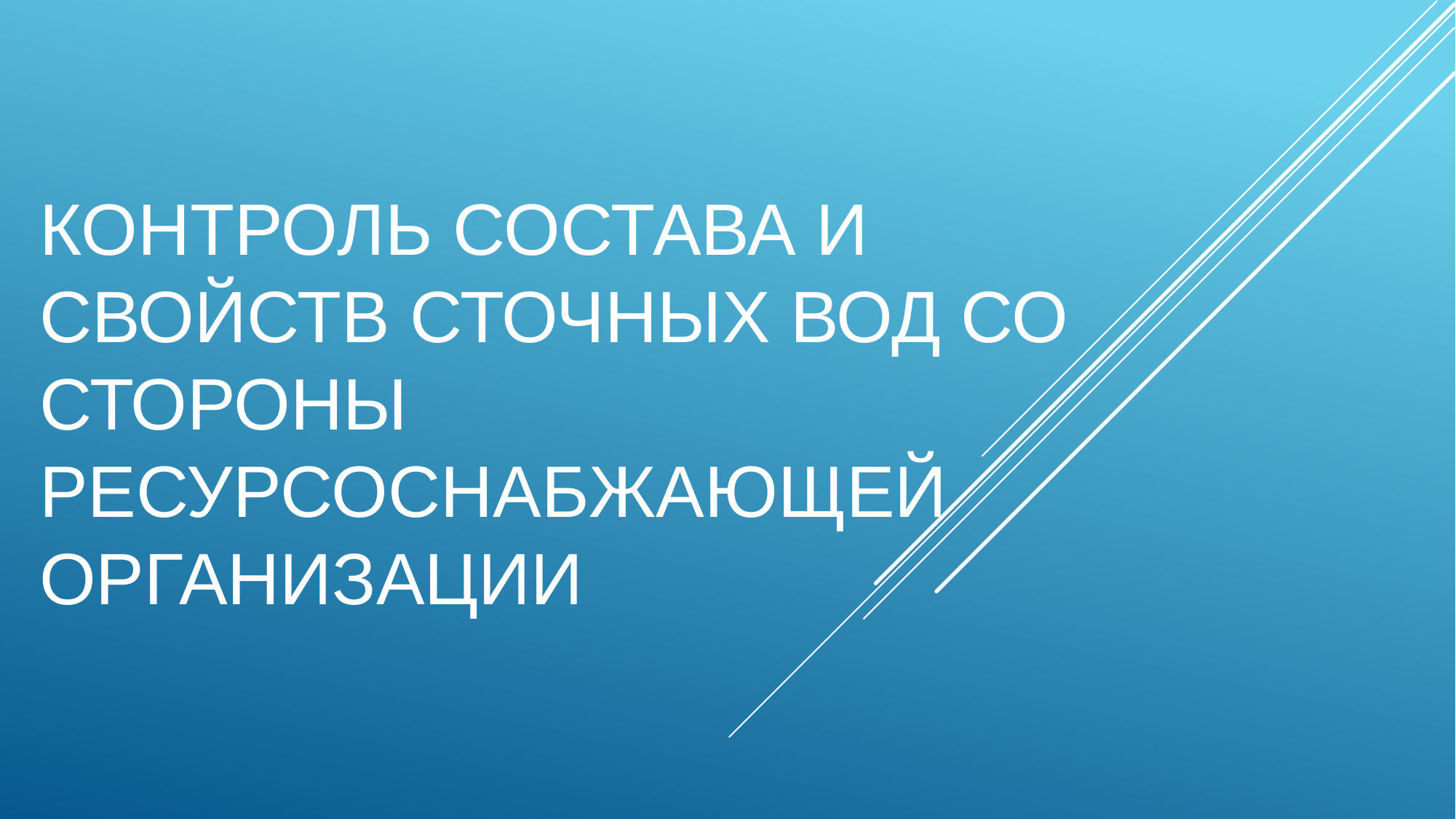

# Контроль состава и свойств сточных вод со стороны ресурсоснабжающей организации